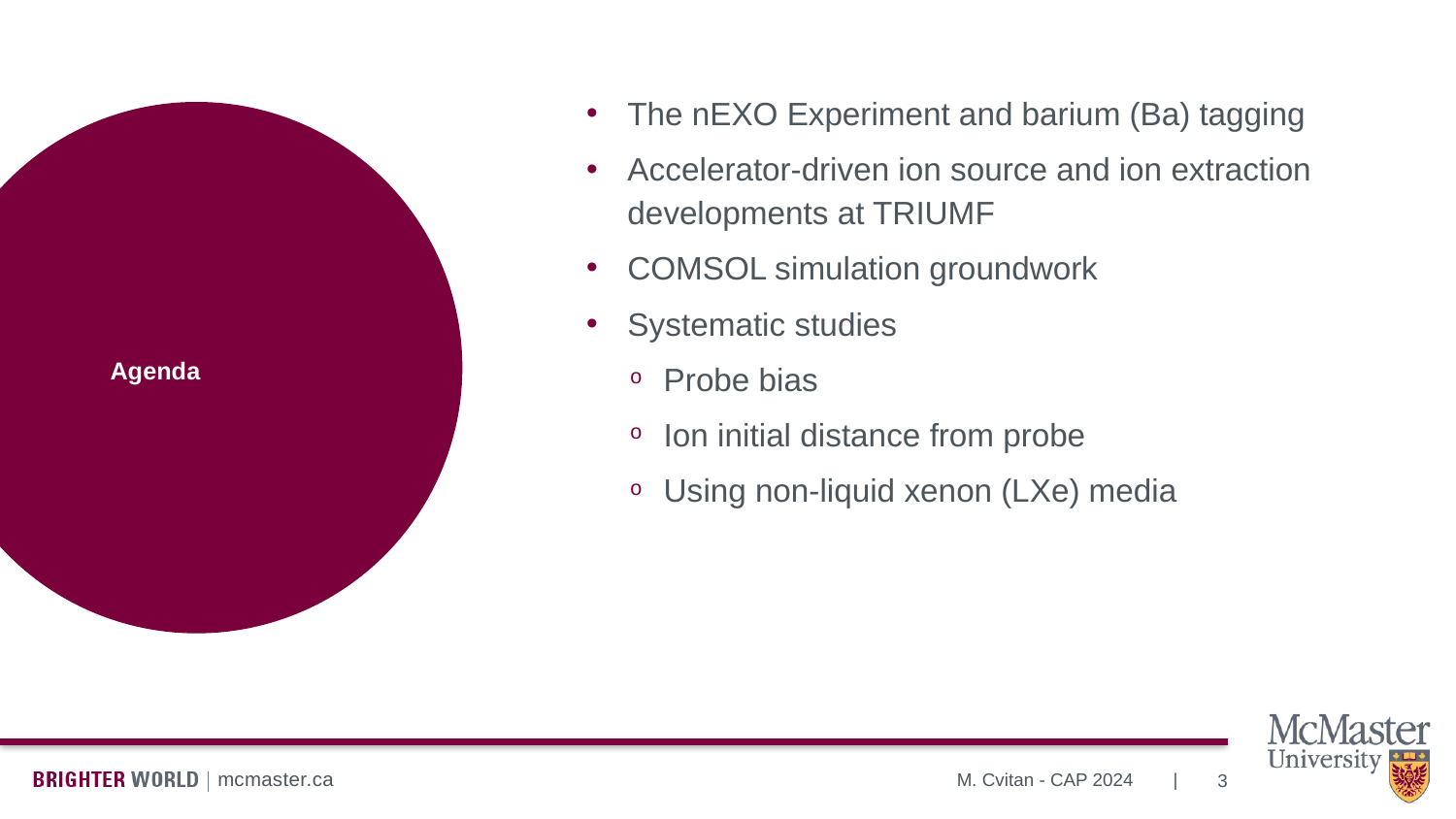

The nEXO Experiment and barium (Ba) tagging
Accelerator-driven ion source and ion extraction developments at TRIUMF
COMSOL simulation groundwork
Systematic studies
Probe bias
Ion initial distance from probe
Using non-liquid xenon (LXe) media

# Agenda
3
M. Cvitan - CAP 2024